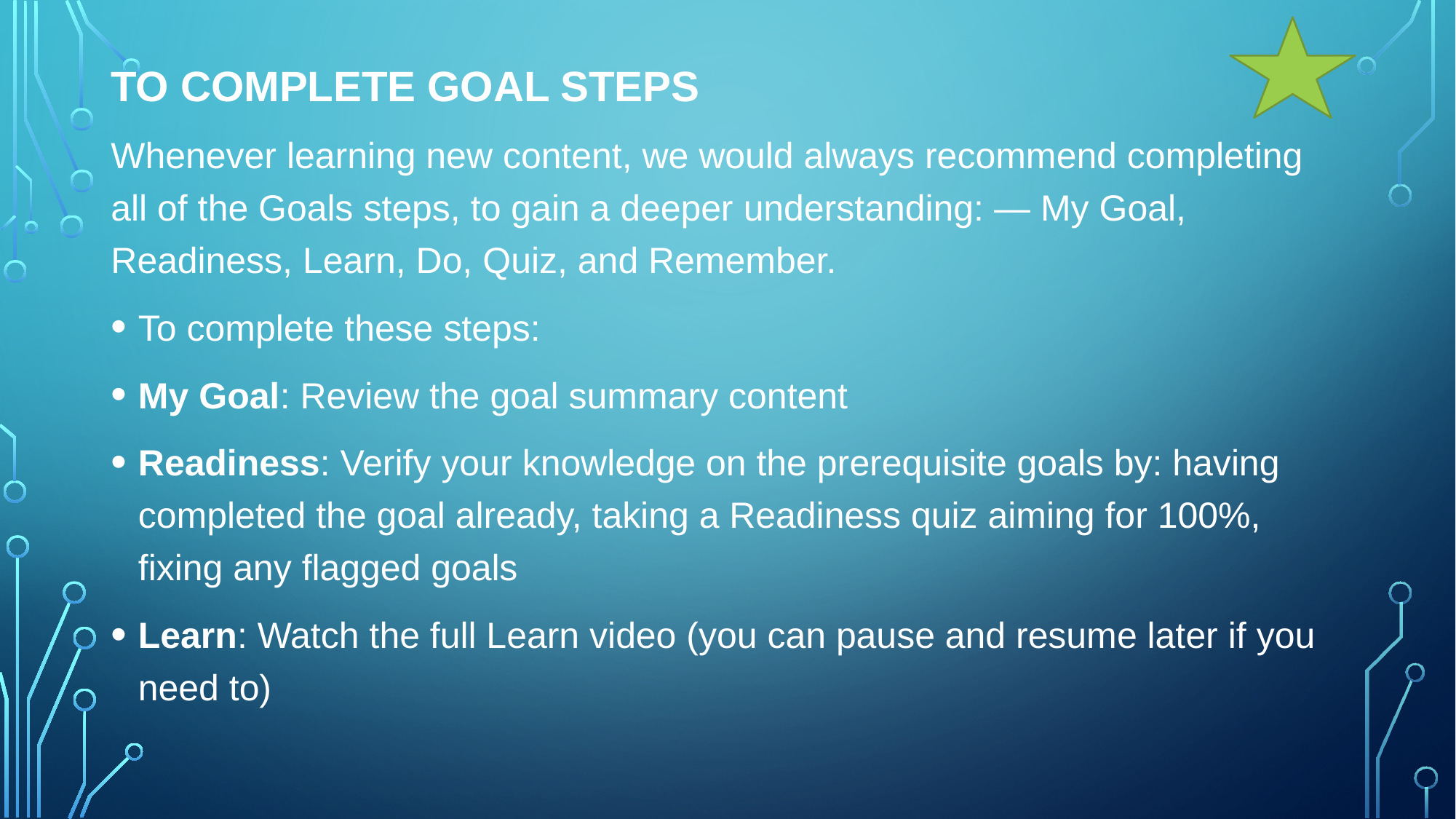

# To Complete Goal Steps
Whenever learning new content, we would always recommend completing all of the Goals steps, to gain a deeper understanding: — My Goal, Readiness, Learn, Do, Quiz, and Remember.
To complete these steps:
My Goal: Review the goal summary content
Readiness: Verify your knowledge on the prerequisite goals by: having completed the goal already, taking a Readiness quiz aiming for 100%, fixing any flagged goals
Learn: Watch the full Learn video (you can pause and resume later if you need to)